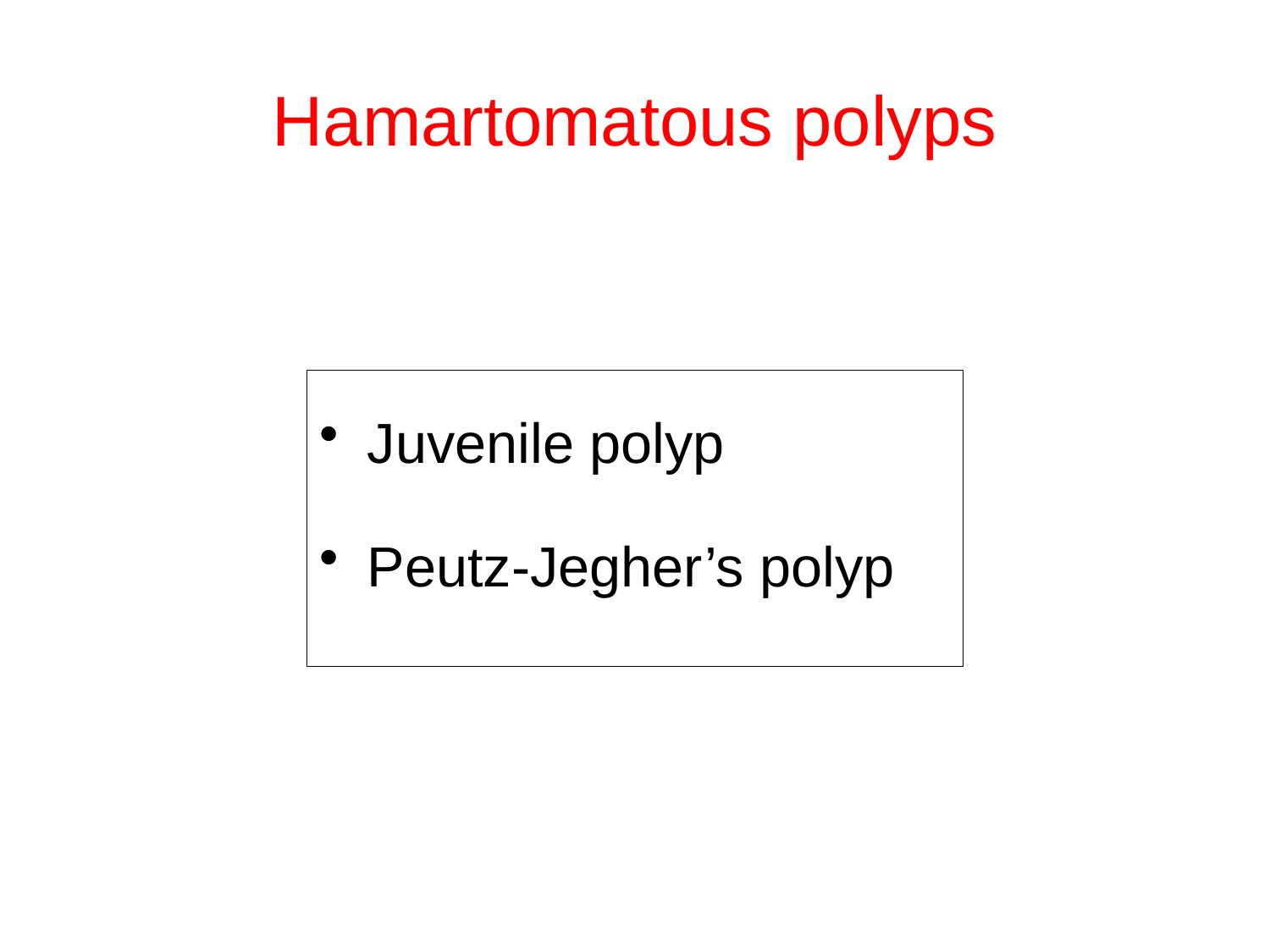

# Hamartomatous polyps

Juvenile polyp

Peutz-Jegher’s polyp